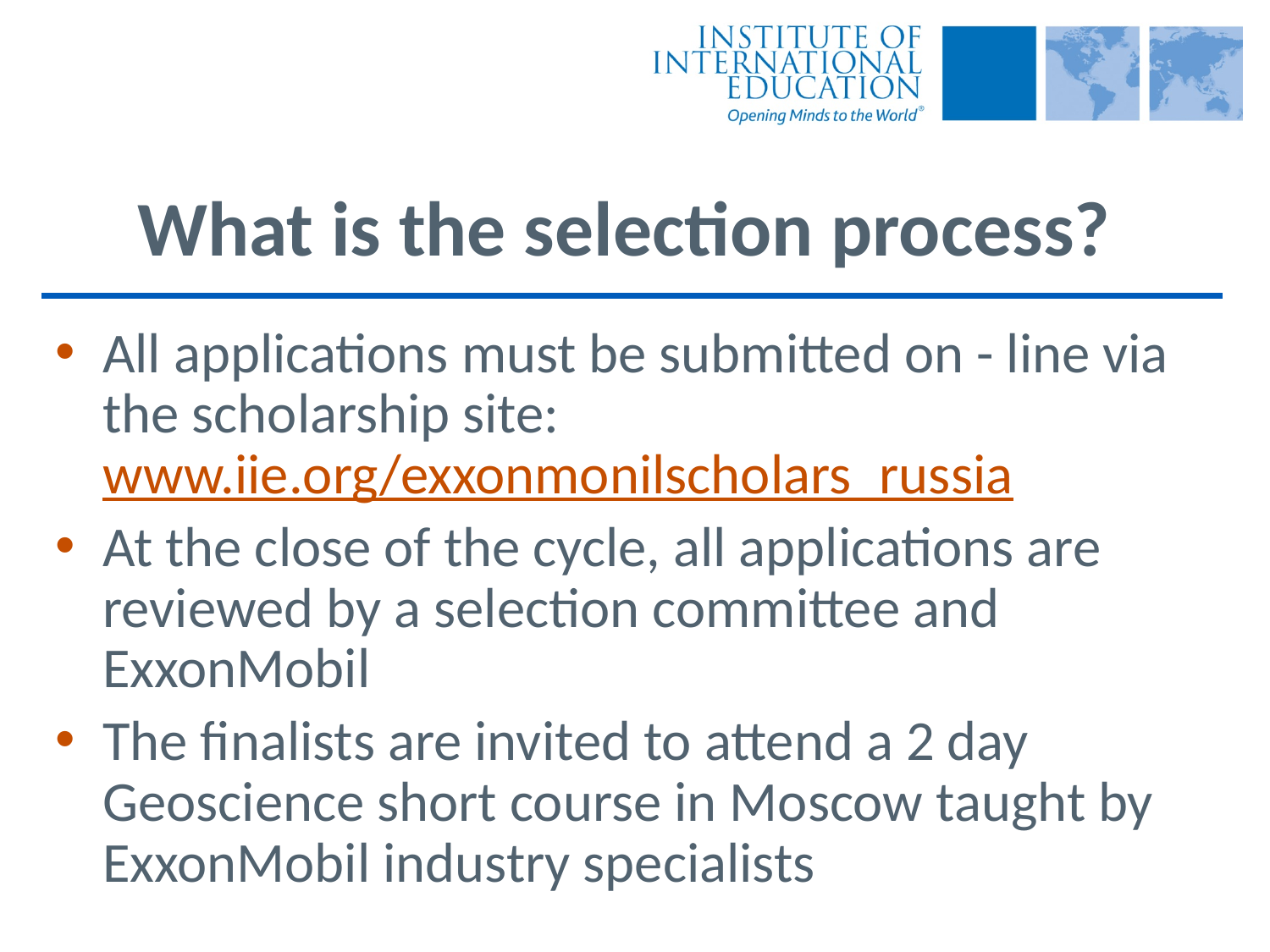

# What is the selection process?
All applications must be submitted on - line via the scholarship site: www.iie.org/exxonmonilscholars_russia
At the close of the cycle, all applications are reviewed by a selection committee and ExxonMobil
The finalists are invited to attend a 2 day Geoscience short course in Moscow taught by ExxonMobil industry specialists